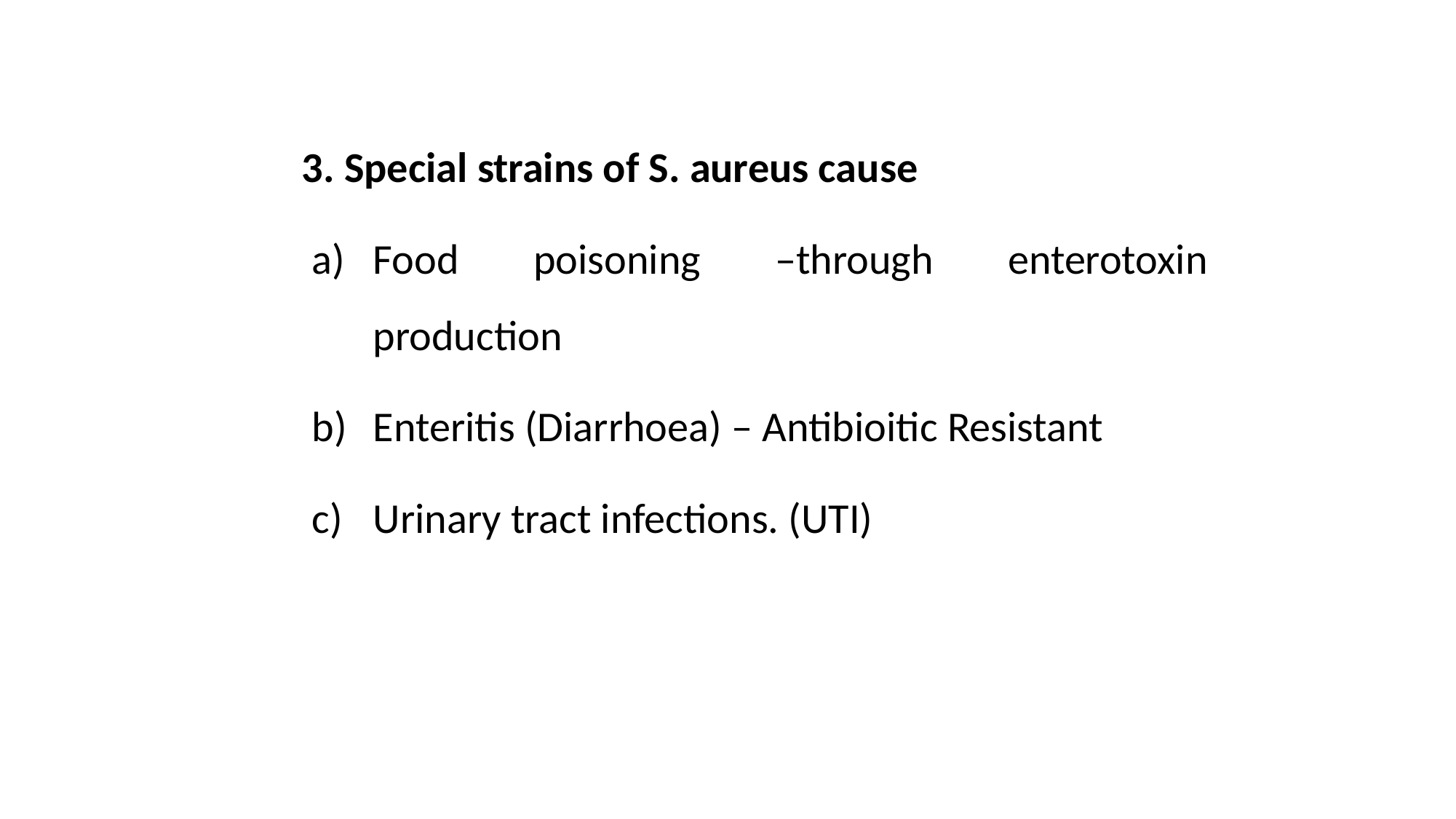

#
3. Special strains of S. aureus cause
Food poisoning –through enterotoxin production
Enteritis (Diarrhoea) – Antibioitic Resistant
Urinary tract infections. (UTI)